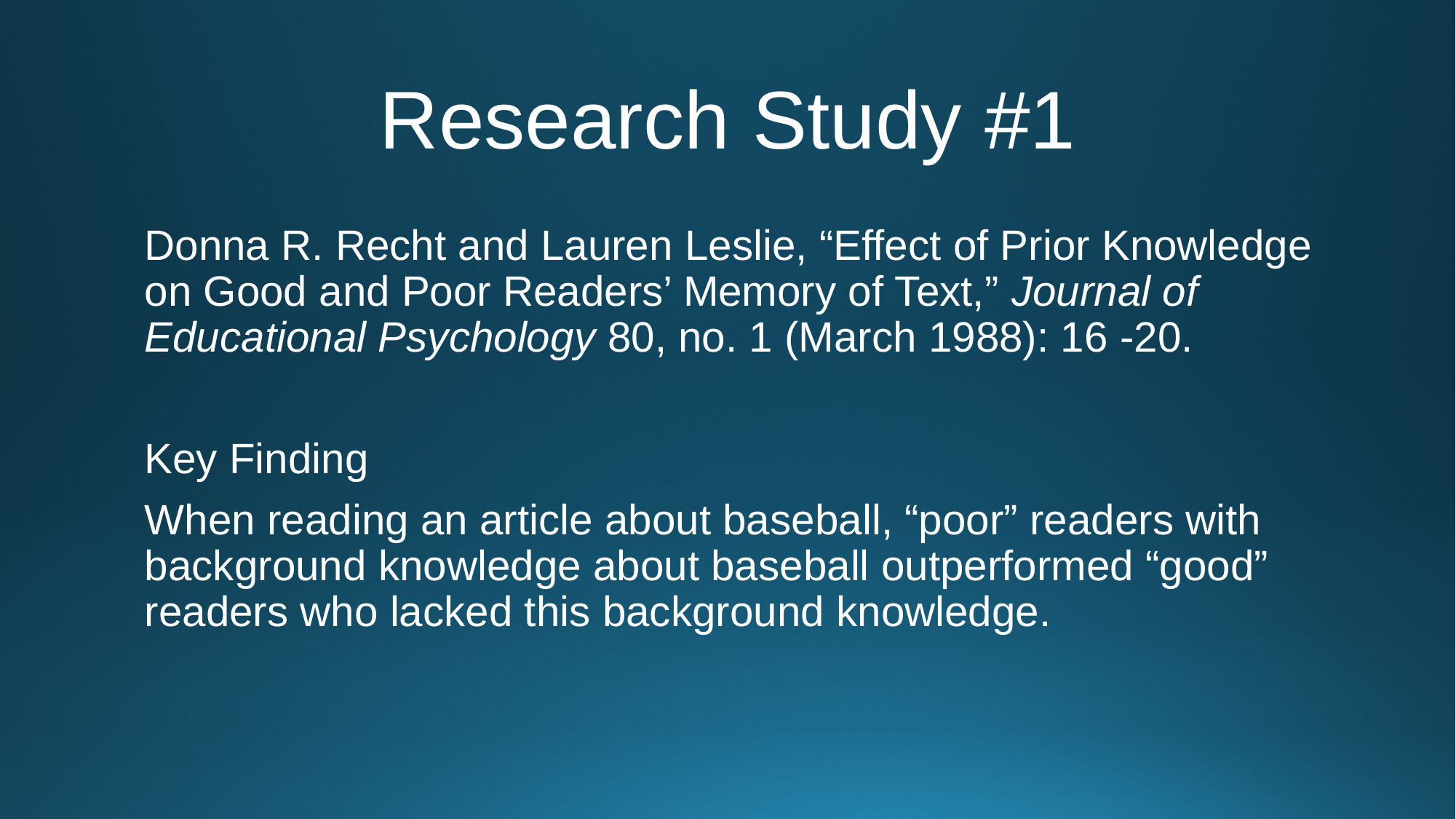

# Research Study #1
Donna R. Recht and Lauren Leslie, “Effect of Prior Knowledge on Good and Poor Readers’ Memory of Text,” Journal of Educational Psychology 80, no. 1 (March 1988): 16 -20.

Key Finding
When reading an article about baseball, “poor” readers with background knowledge about baseball outperformed “good” readers who lacked this background knowledge.